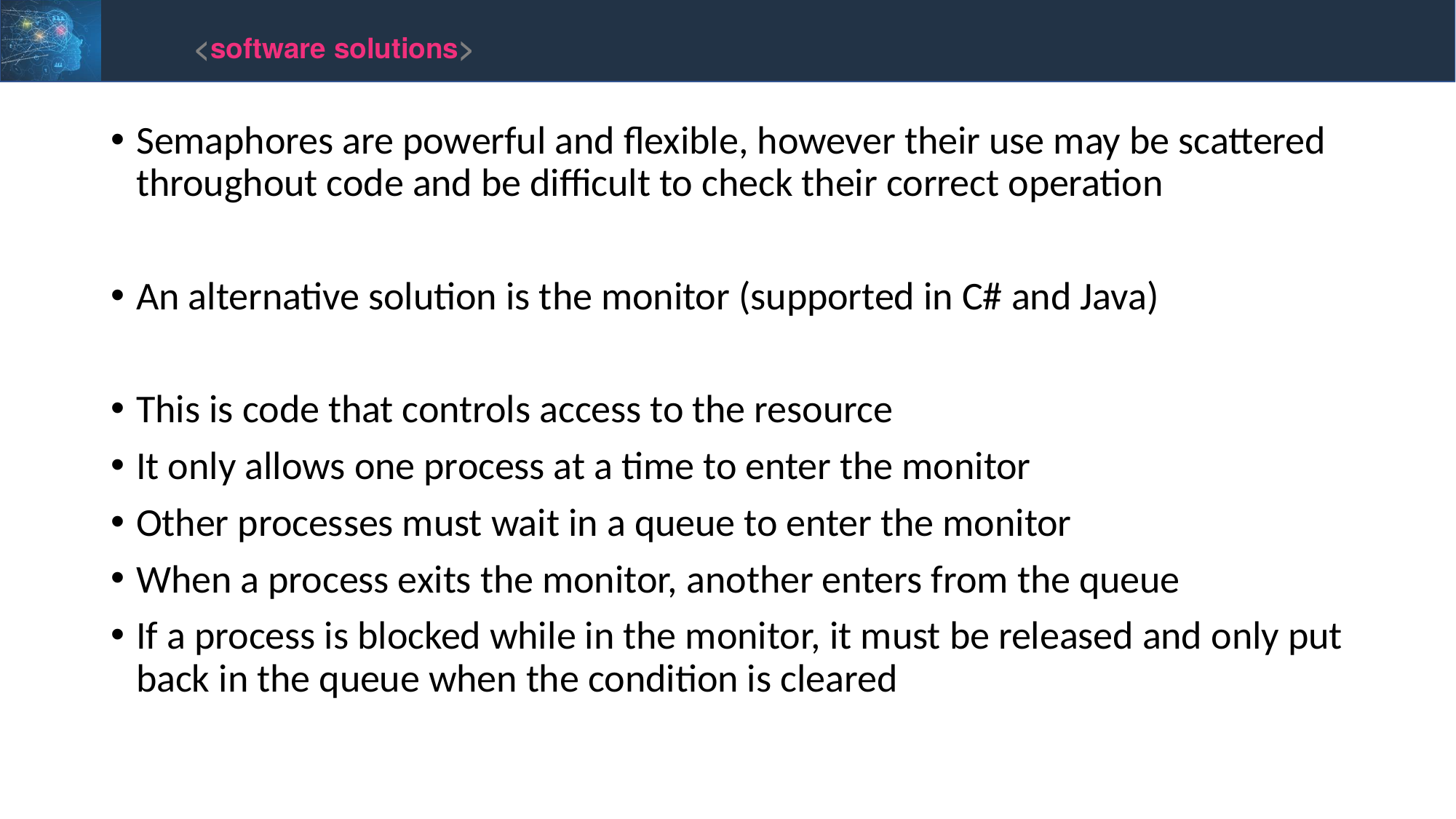

<software solutions>
Semaphores are powerful and flexible, however their use may be scattered throughout code and be difficult to check their correct operation

An alternative solution is the monitor (supported in C# and Java)

This is code that controls access to the resource
It only allows one process at a time to enter the monitor
Other processes must wait in a queue to enter the monitor
When a process exits the monitor, another enters from the queue
If a process is blocked while in the monitor, it must be released and only put back in the queue when the condition is cleared